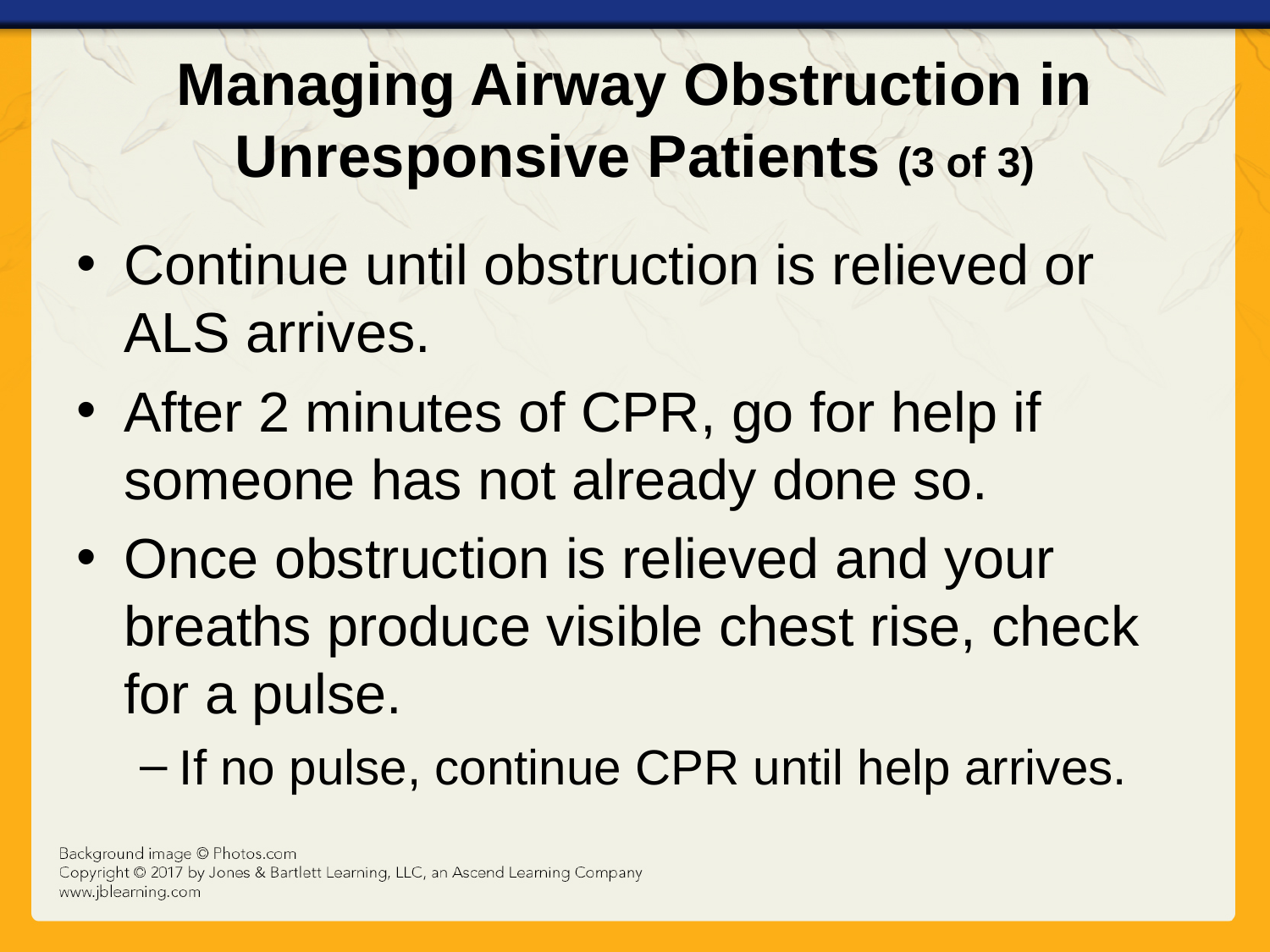

# Managing Airway Obstruction in Unresponsive Patients (3 of 3)
Continue until obstruction is relieved or ALS arrives.
After 2 minutes of CPR, go for help if someone has not already done so.
Once obstruction is relieved and your breaths produce visible chest rise, check for a pulse.
If no pulse, continue CPR until help arrives.